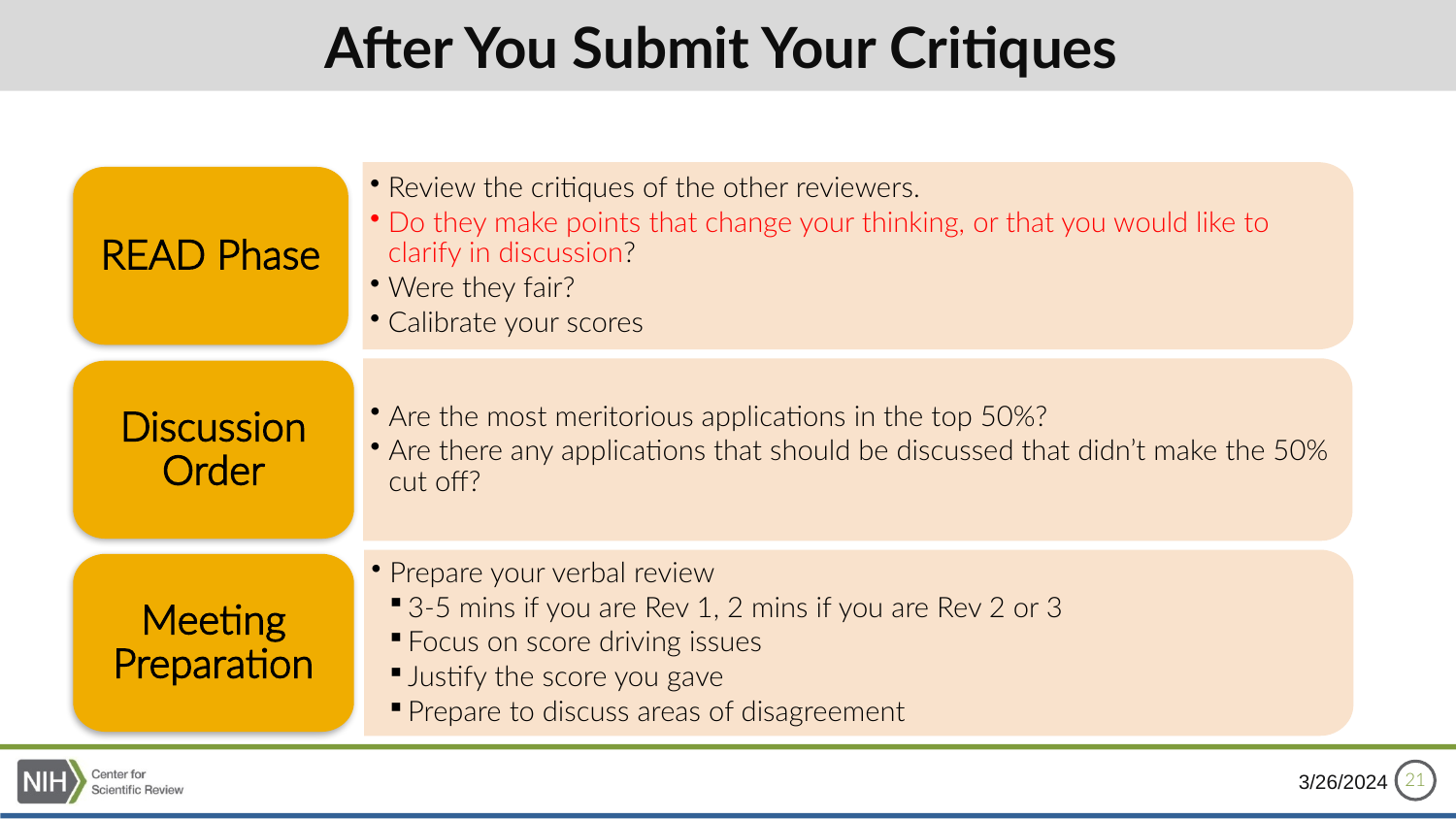

# After You Submit Your Critiques
Review the critiques of the other reviewers.
Do they make points that change your thinking, or that you would like to clarify in discussion?
Were they fair?
Calibrate your scores
READ Phase
Are the most meritorious applications in the top 50%?
Are there any applications that should be discussed that didn’t make the 50% cut off?
Discussion Order
Prepare your verbal review
3-5 mins if you are Rev 1, 2 mins if you are Rev 2 or 3
Focus on score driving issues
Justify the score you gave
Prepare to discuss areas of disagreement
Meeting Preparation
3/26/2024